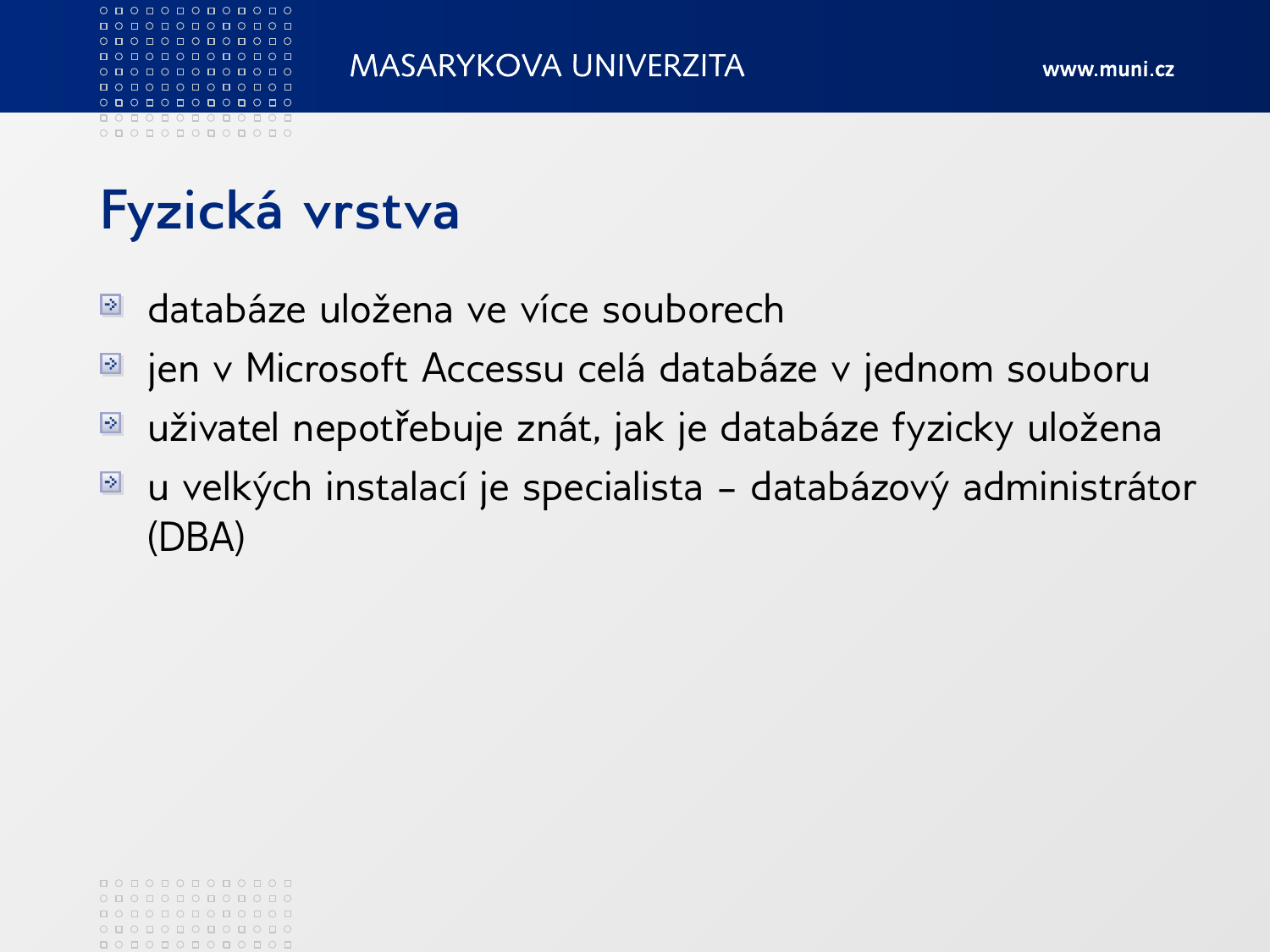

# Fyzická vrstva
databáze uložena ve více souborech
jen v Microsoft Accessu celá databáze v jednom souboru
uživatel nepotřebuje znát, jak je databáze fyzicky uložena
u velkých instalací je specialista – databázový administrátor (DBA)